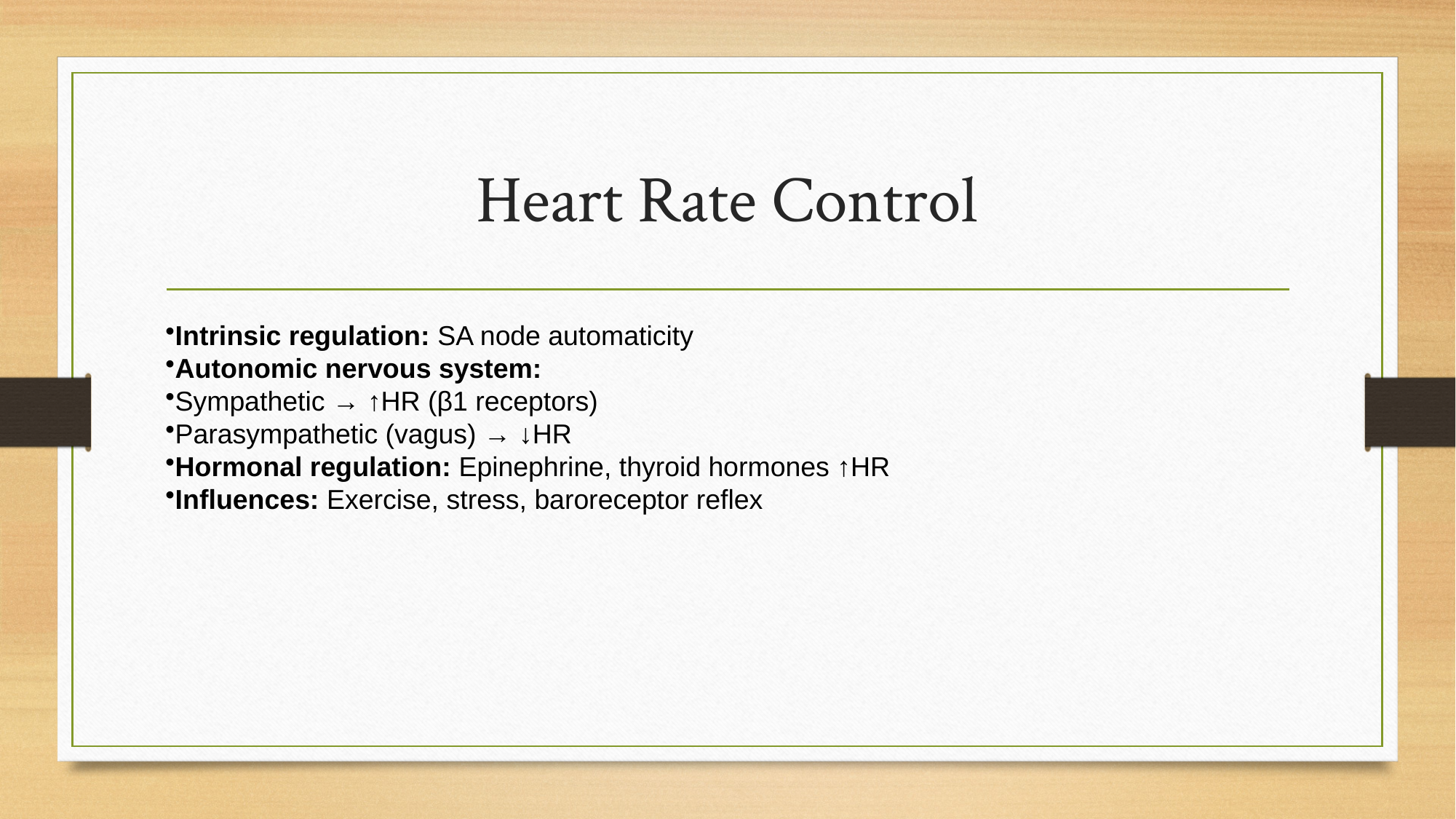

# Heart Rate Control
Intrinsic regulation: SA node automaticity
Autonomic nervous system:
Sympathetic → ↑HR (β1 receptors)
Parasympathetic (vagus) → ↓HR
Hormonal regulation: Epinephrine, thyroid hormones ↑HR
Influences: Exercise, stress, baroreceptor reflex